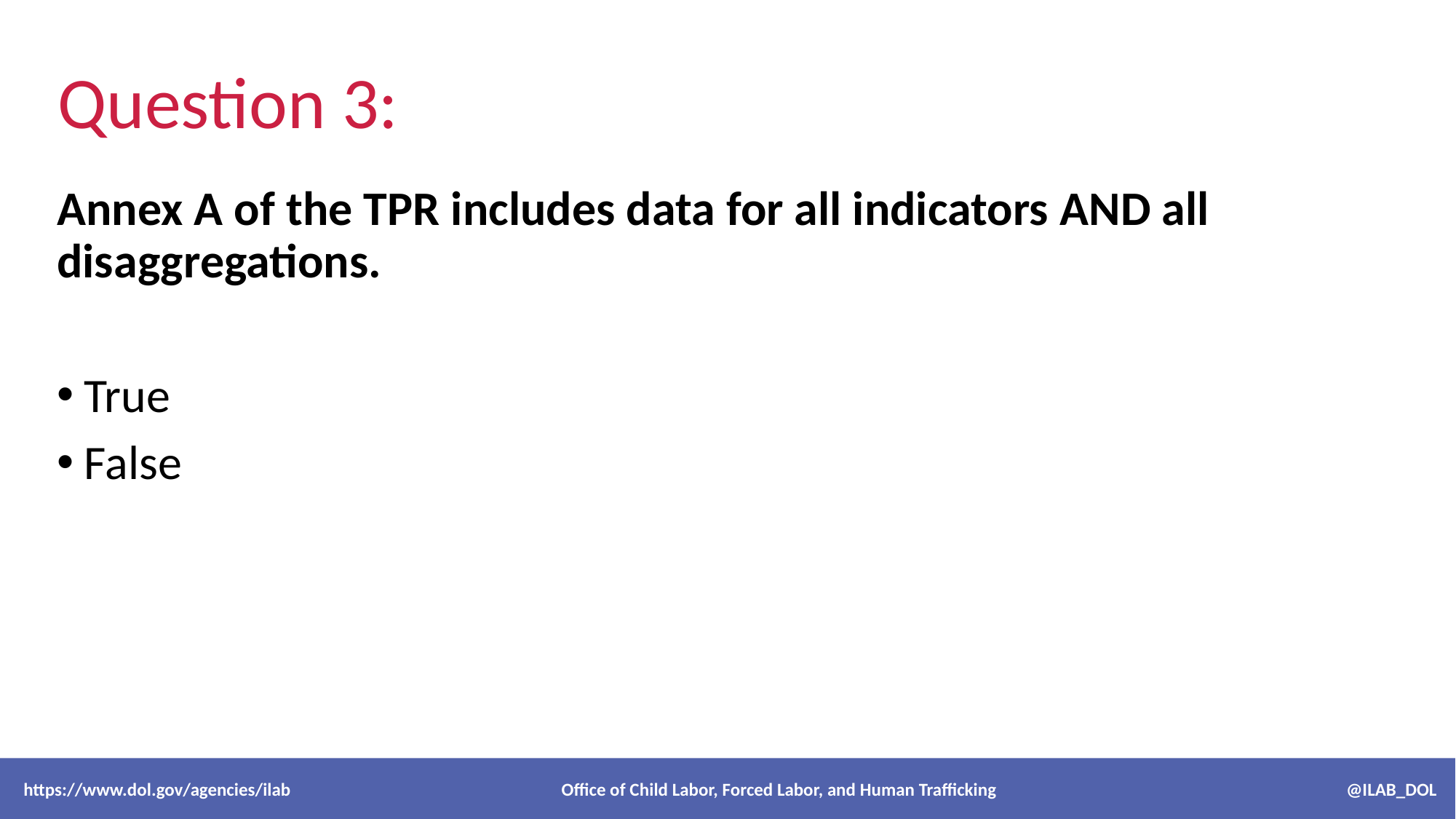

# Question 3:
Annex A of the TPR includes data for all indicators AND all disaggregations.

True
False
   https://www.dol.gov/agencies/ilab                                                                 Office of Child Labor, Forced Labor, and Human Trafficking                                                                                    @ILAB_DOL